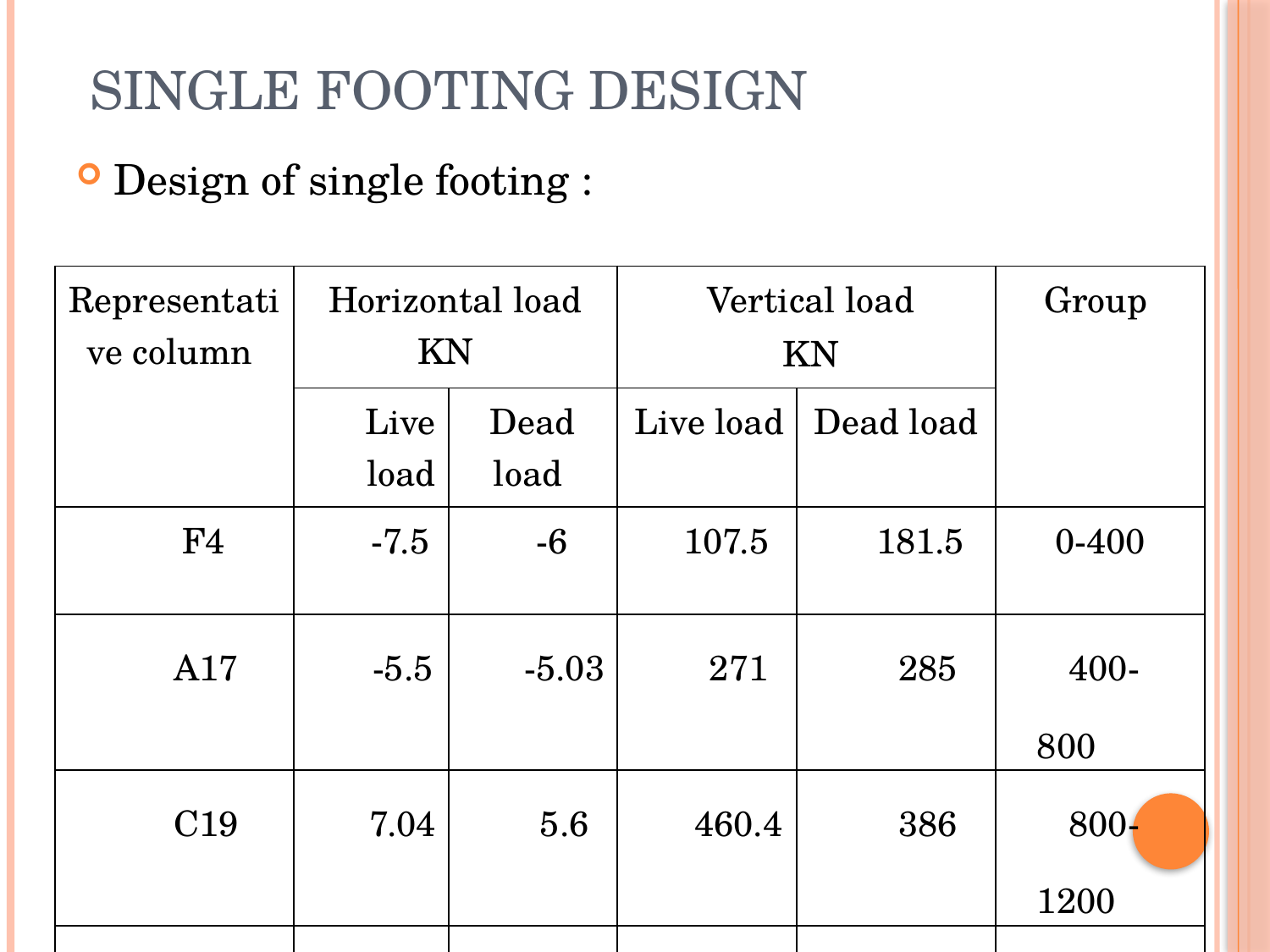

# Single footing design
Design of single footing :

| Representative column | Horizontal load KN |  | Vertical load KN |  | Group |
| --- | --- | --- | --- | --- | --- |
|  | Live load | Dead load | Live load | Dead load |  |
| F4 | -7.5 | -6 | 107.5 | 181.5 | 0-400 |
| A17 | -5.5 | -5.03 | 271 | 285 | 400-800 |
| C19 | 7.04 | 5.6 | 460.4 | 386 | 800- 1200 |
| F17 | 7.22 | 5.73 | 577.2 | 494.4 | > 1200 |